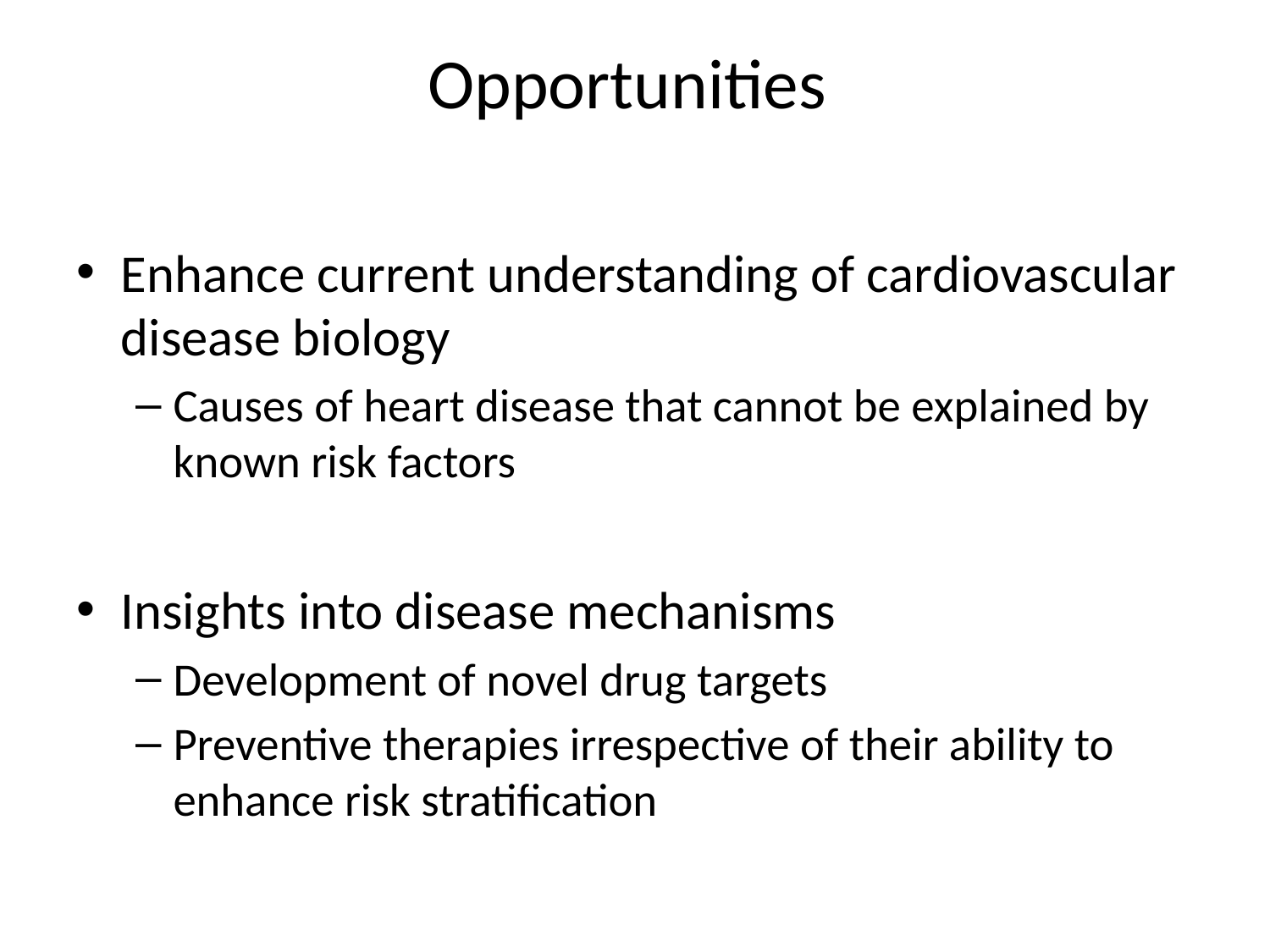

Opportunities
# Opportunities
Enhance current understanding of cardiovascular disease biology
Causes of heart disease that cannot be explained by known risk factors

Insights into disease mechanisms
Development of novel drug targets
Preventive therapies irrespective of their ability to enhance risk stratification